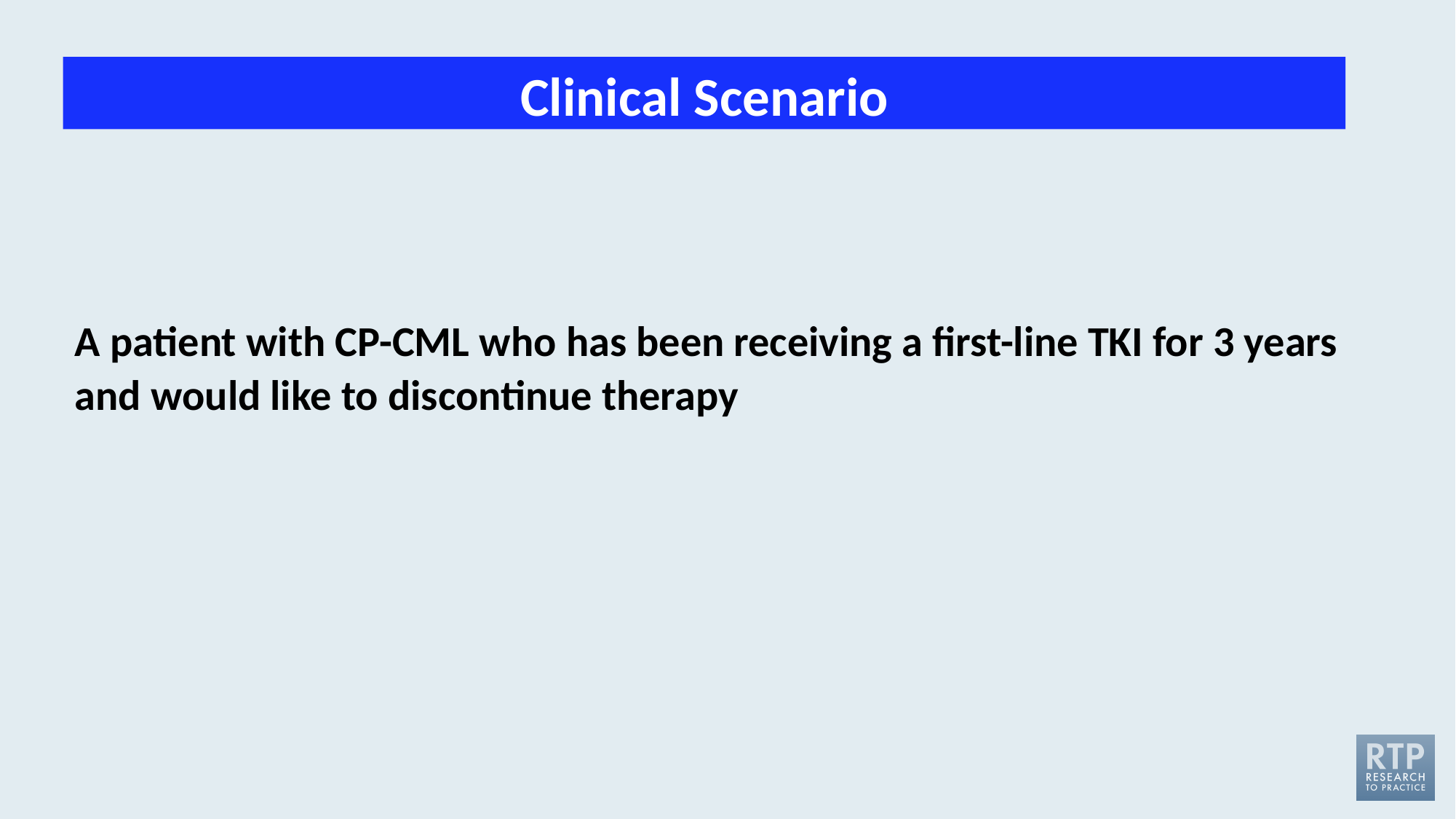

Clinical Scenario

A patient with CP-CML who has been receiving a first-line TKI for 3 years and would like to discontinue therapy